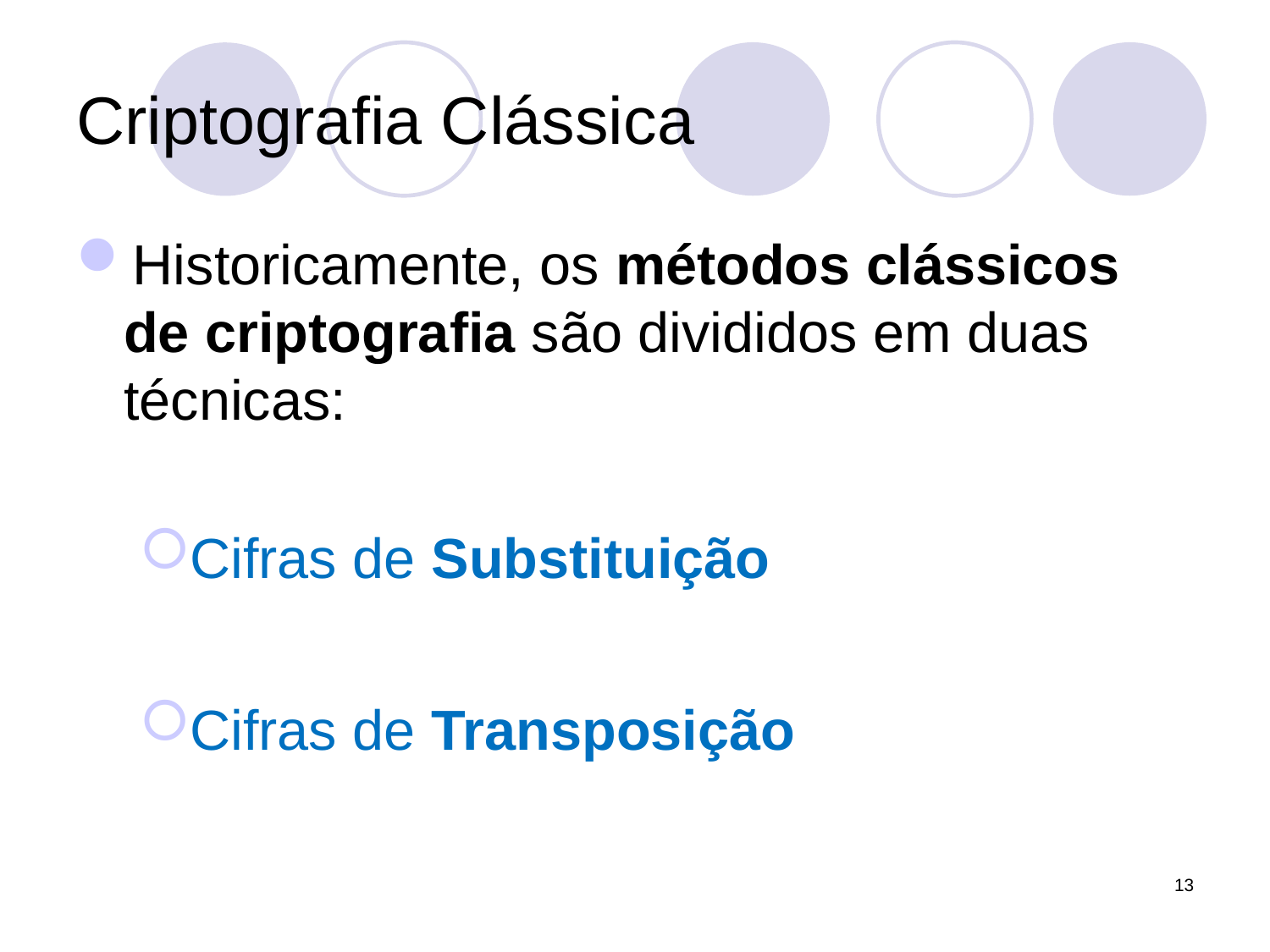

# Criptografia Clássica
Historicamente, os métodos clássicos de criptografia são divididos em duas técnicas:

Cifras de Substituição

Cifras de Transposição

13